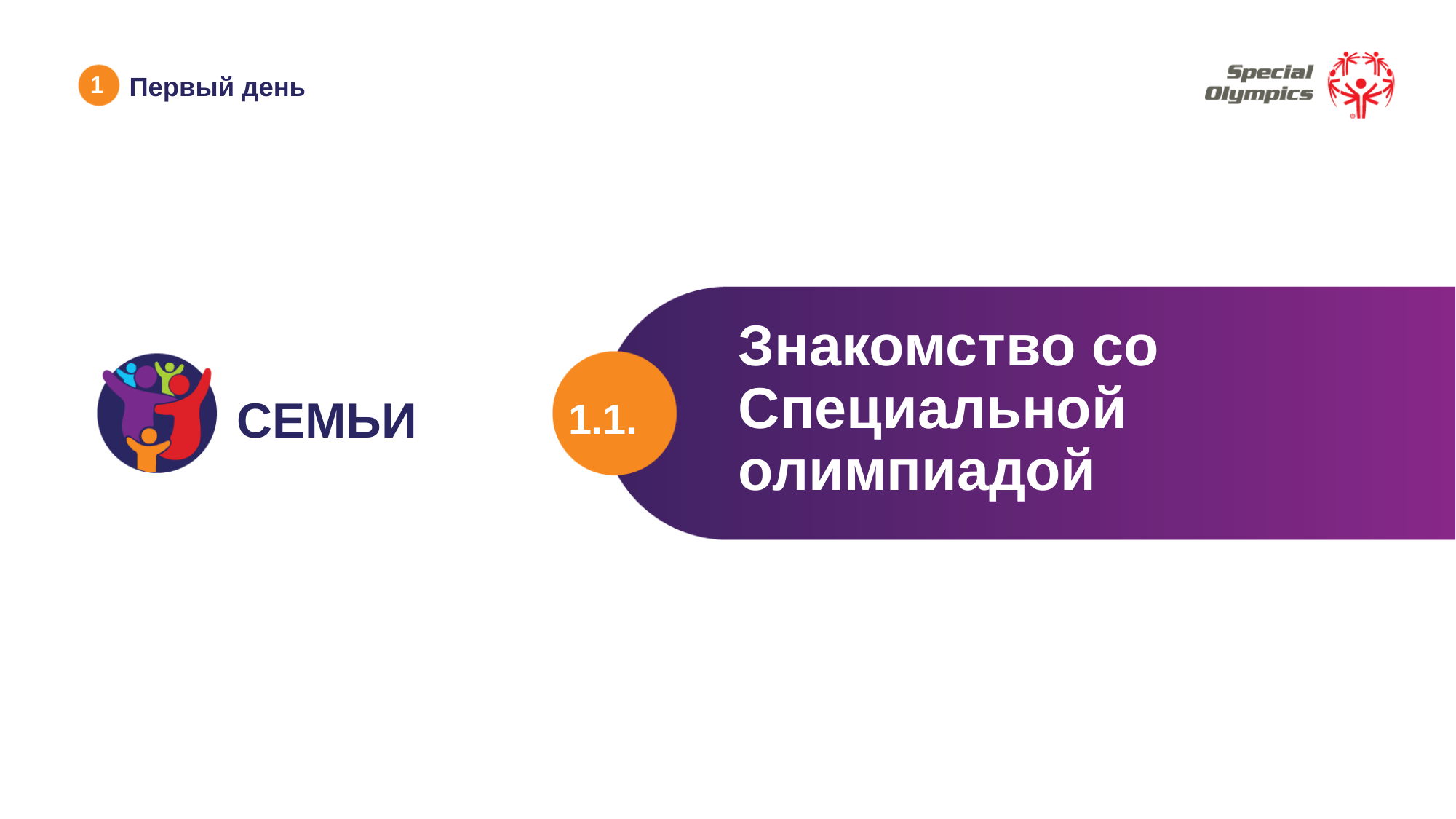

1
Первый день
Знакомство со Специальной олимпиадой
1.1.